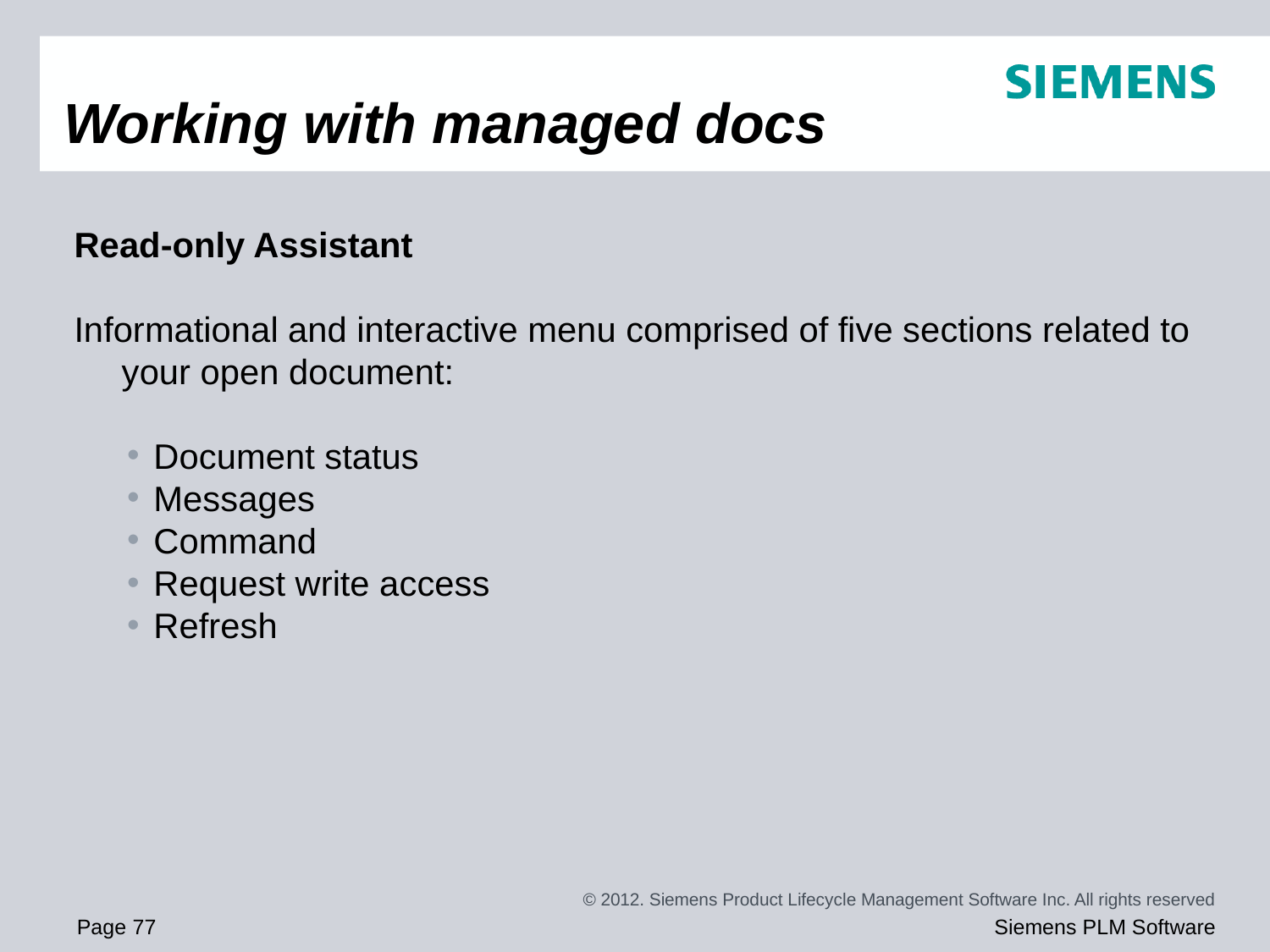

# Working with managed docs
Read-only Assistant

Informational and interactive menu comprised of five sections related to your open document:

Document status
Messages
Command
Request write access
Refresh